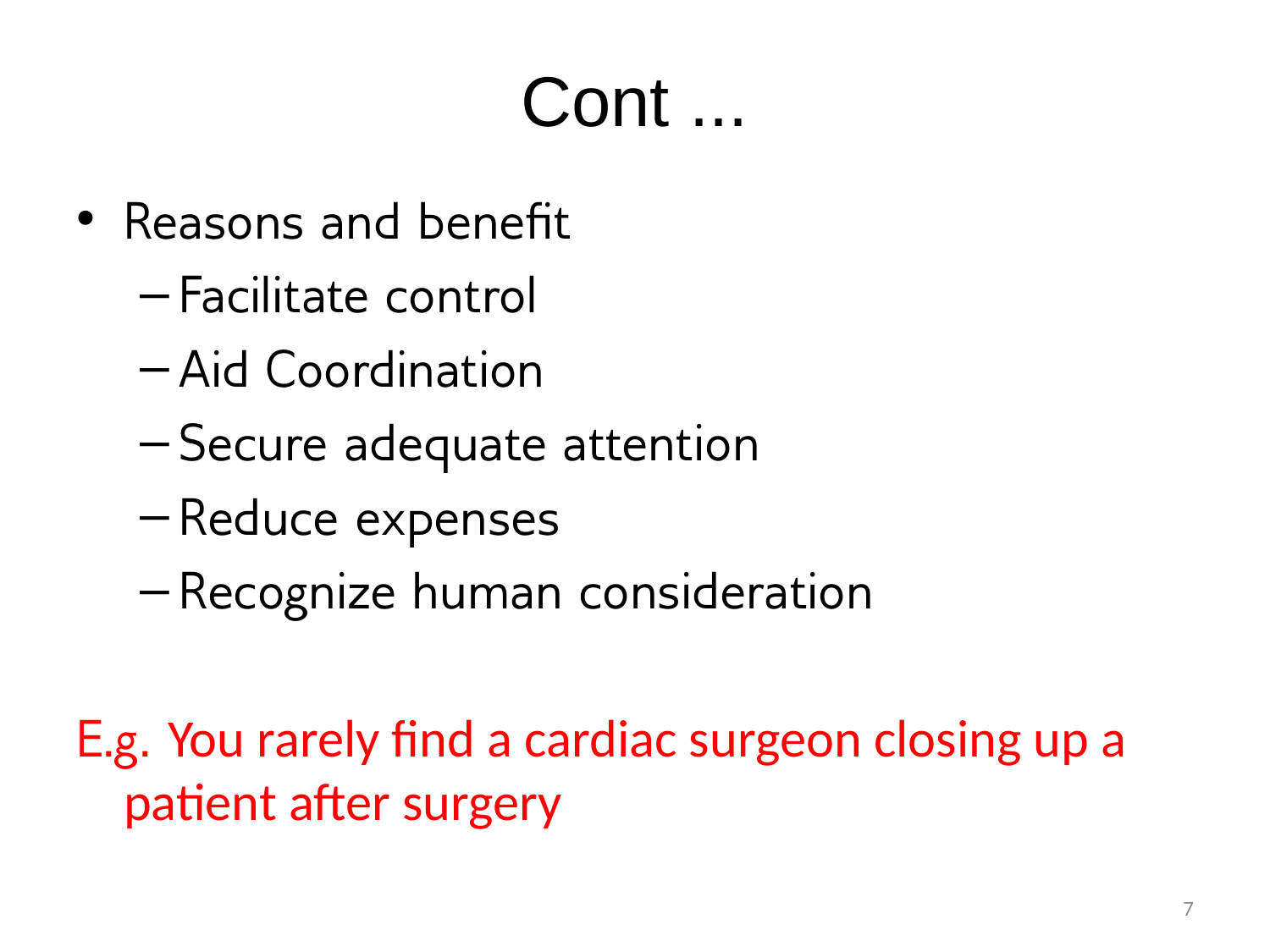

# Cont ...
Reasons and benefit
Facilitate control
Aid Coordination
Secure adequate attention
Reduce expenses
Recognize human consideration

E.g. You rarely find a cardiac surgeon closing up a patient after surgery

7